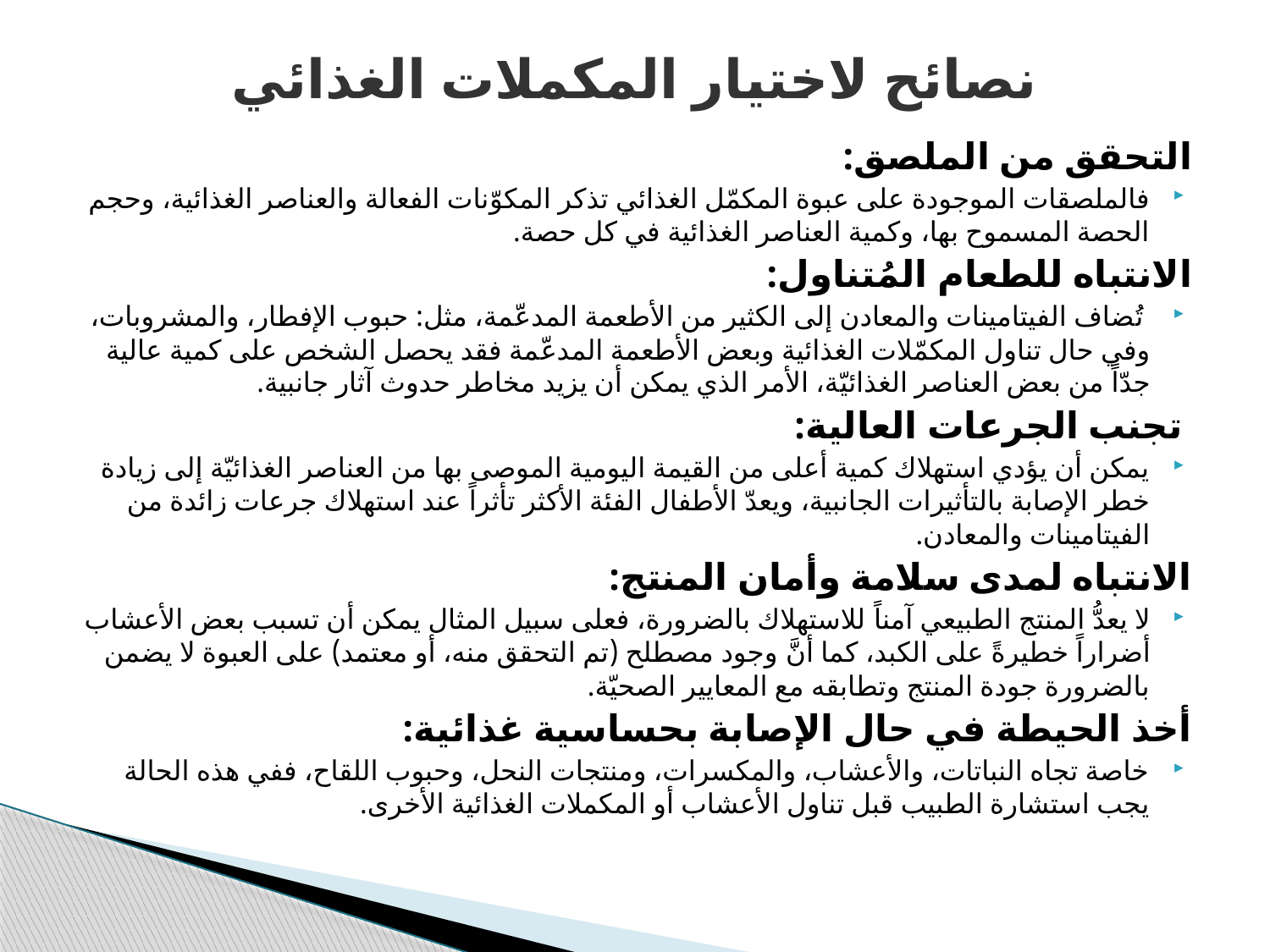

# نصائح لاختيار المكملات الغذائي
التحقق من الملصق:
فالملصقات الموجودة على عبوة المكمّل الغذائي تذكر المكوّنات الفعالة والعناصر الغذائية، وحجم الحصة المسموح بها، وكمية العناصر الغذائية في كل حصة.
الانتباه للطعام المُتناول:
 تُضاف الفيتامينات والمعادن إلى الكثير من الأطعمة المدعّمة، مثل: حبوب الإفطار، والمشروبات، وفي حال تناول المكمّلات الغذائية وبعض الأطعمة المدعّمة فقد يحصل الشخص على كمية عالية جدّاً من بعض العناصر الغذائيّة، الأمر الذي يمكن أن يزيد مخاطر حدوث آثار جانبية.
 تجنب الجرعات العالية:
يمكن أن يؤدي استهلاك كمية أعلى من القيمة اليومية الموصى بها من العناصر الغذائيّة إلى زيادة خطر الإصابة بالتأثيرات الجانبية، ويعدّ الأطفال الفئة الأكثر تأثراً عند استهلاك جرعات زائدة من الفيتامينات والمعادن.
الانتباه لمدى سلامة وأمان المنتج:
لا يعدُّ المنتج الطبيعي آمناً للاستهلاك بالضرورة، فعلى سبيل المثال يمكن أن تسبب بعض الأعشاب أضراراً خطيرةً على الكبد، كما أنَّ وجود مصطلح (تم التحقق منه، أو معتمد) على العبوة لا يضمن بالضرورة جودة المنتج وتطابقه مع المعايير الصحيّة.
أخذ الحيطة في حال الإصابة بحساسية غذائية:
خاصة تجاه النباتات، والأعشاب، والمكسرات، ومنتجات النحل، وحبوب اللقاح، ففي هذه الحالة يجب استشارة الطبيب قبل تناول الأعشاب أو المكملات الغذائية الأخرى.